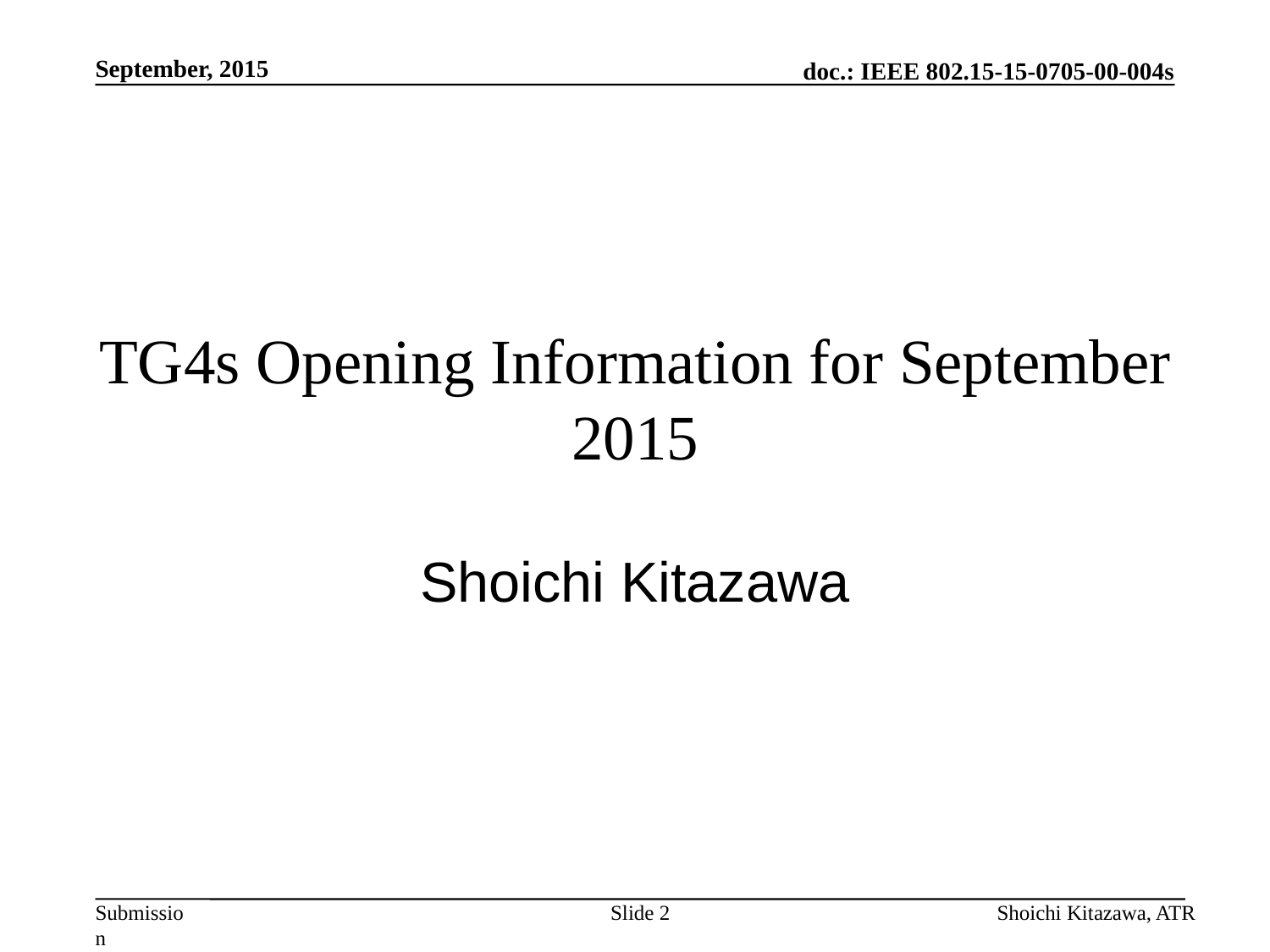

September, 2015
# TG4s Opening Information for September 2015
Shoichi Kitazawa
Slide 2
Shoichi Kitazawa, ATR